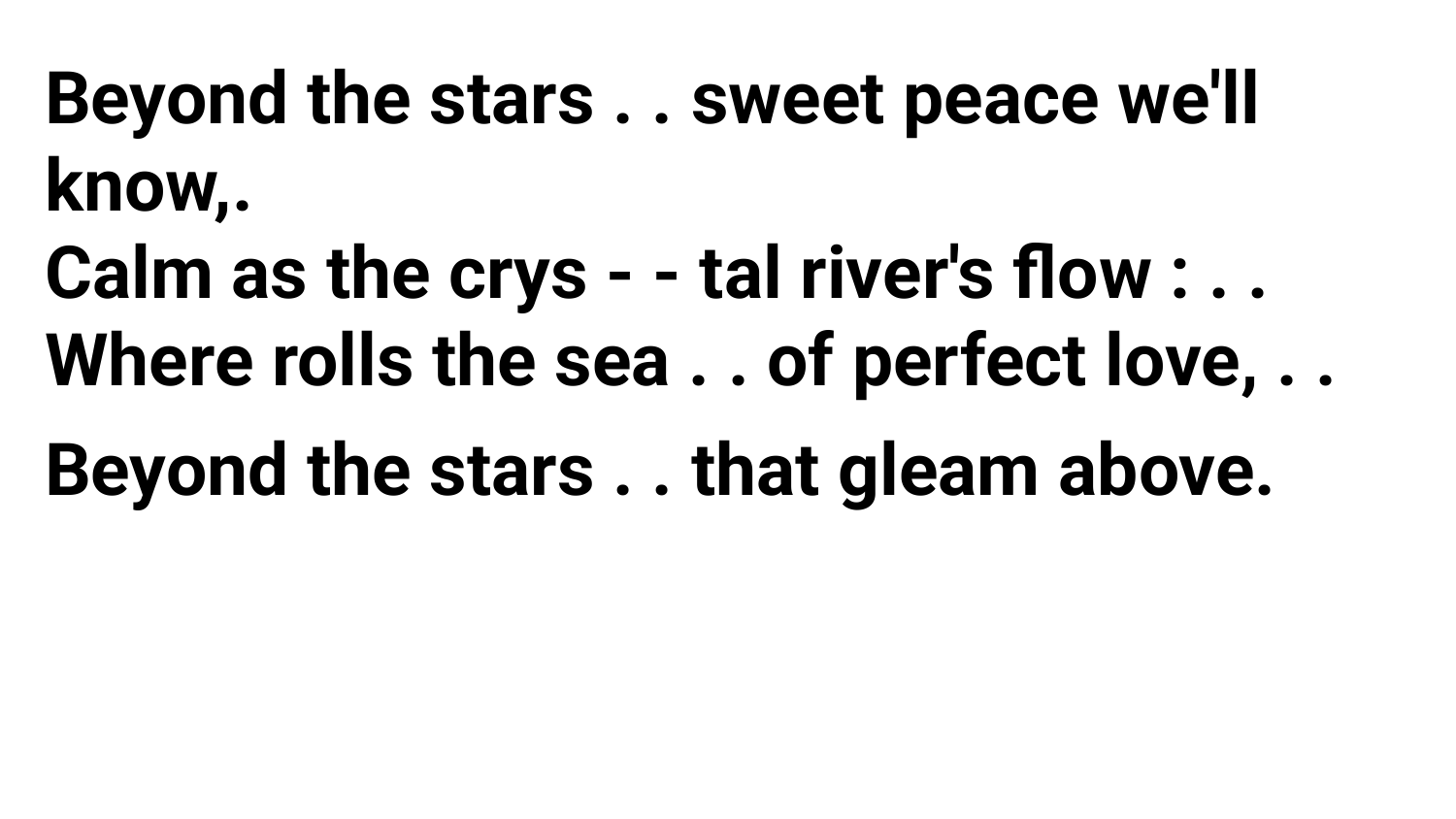

Beyond the stars . . sweet peace we'll know,.
Calm as the crys - - tal river's flow : . .
Where rolls the sea . . of perfect love, . .
Beyond the stars . . that gleam above.